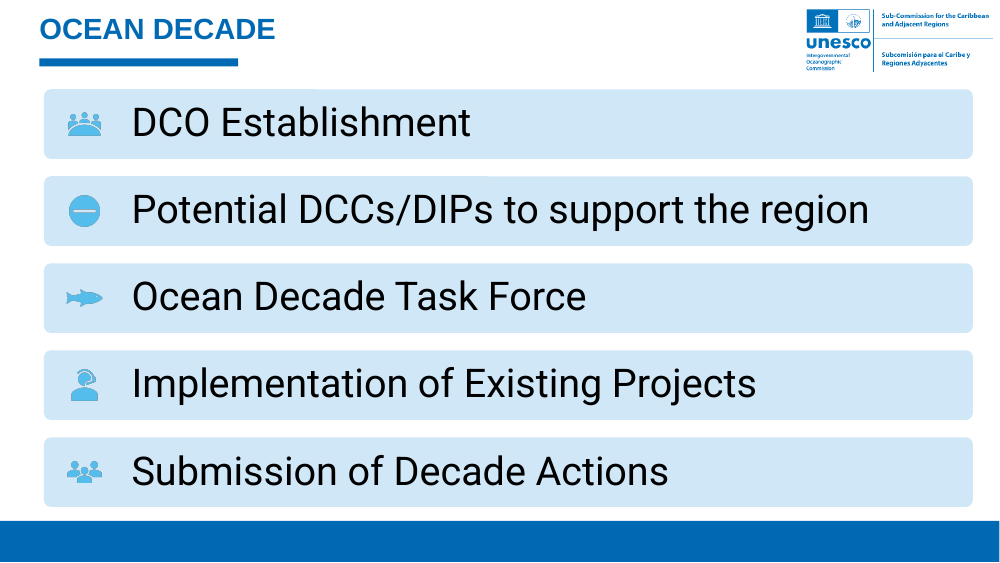

# OCEAN DECADE
DCO Establishment
Potential DCCs/DIPs to support the region
Ocean Decade Task Force
Implementation of Existing Projects
Submission of Decade Actions